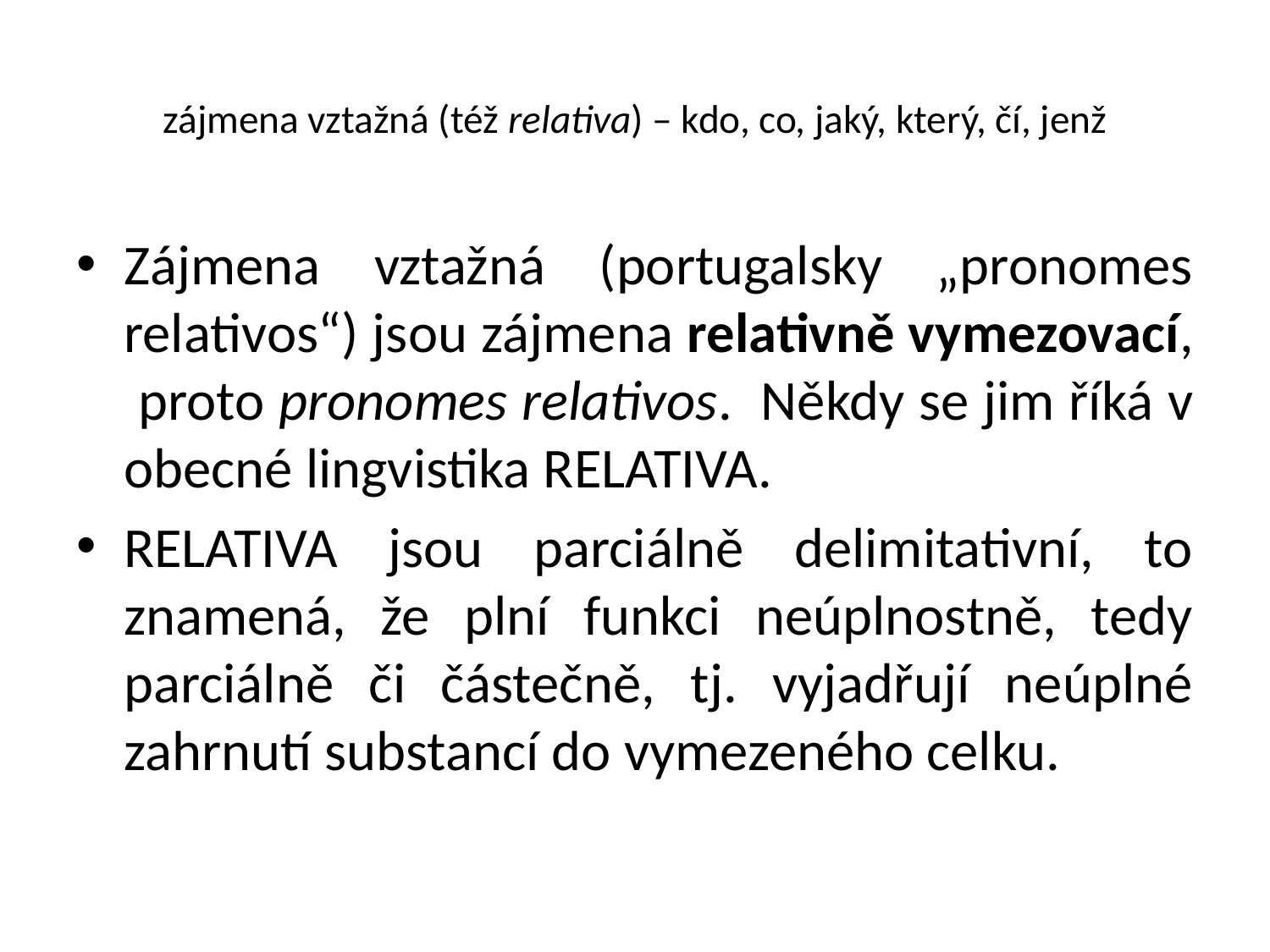

# zájmena vztažná (též relativa) – kdo, co, jaký, který, čí, jenž
Zájmena vztažná (portugalsky „pronomes relativos“) jsou zájmena relativně vymezovací,  proto pronomes relativos.  Někdy se jim říká v obecné lingvistika RELATIVA.
RELATIVA jsou parciálně delimitativní, to znamená, že plní funkci neúplnostně, tedy parciálně či částečně, tj. vyjadřují neúplné zahrnutí substancí do vymezeného celku.